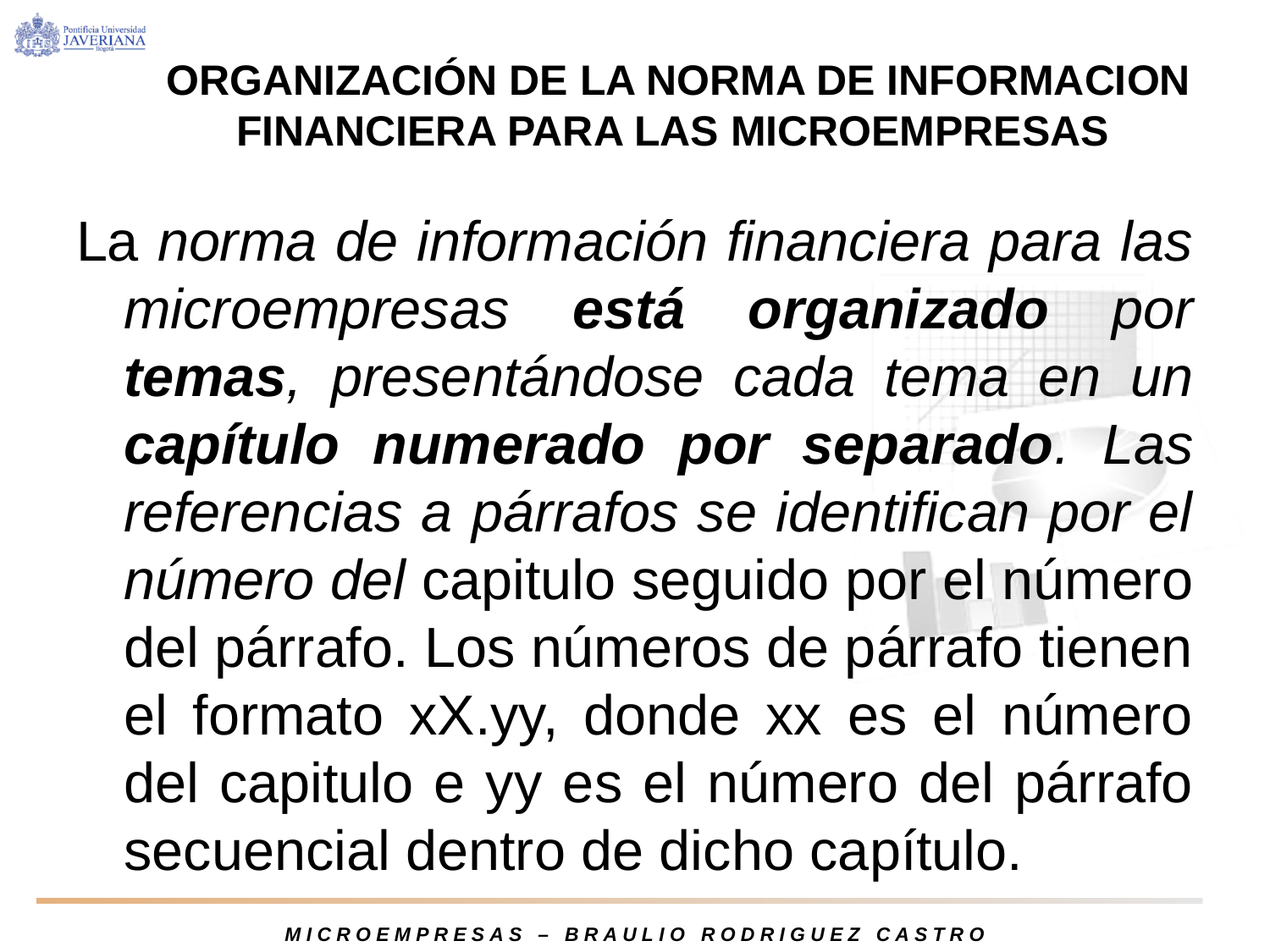

# ORGANIZACIÓN DE LA NORMA DE INFORMACION FINANCIERA PARA LAS MICROEMPRESAS
La norma de información financiera para las microempresas está organizado por temas, presentándose cada tema en un capítulo numerado por separado. Las referencias a párrafos se identifican por el número del capitulo seguido por el número del párrafo. Los números de párrafo tienen el formato xX.yy, donde xx es el número del capitulo e yy es el número del párrafo secuencial dentro de dicho capítulo.